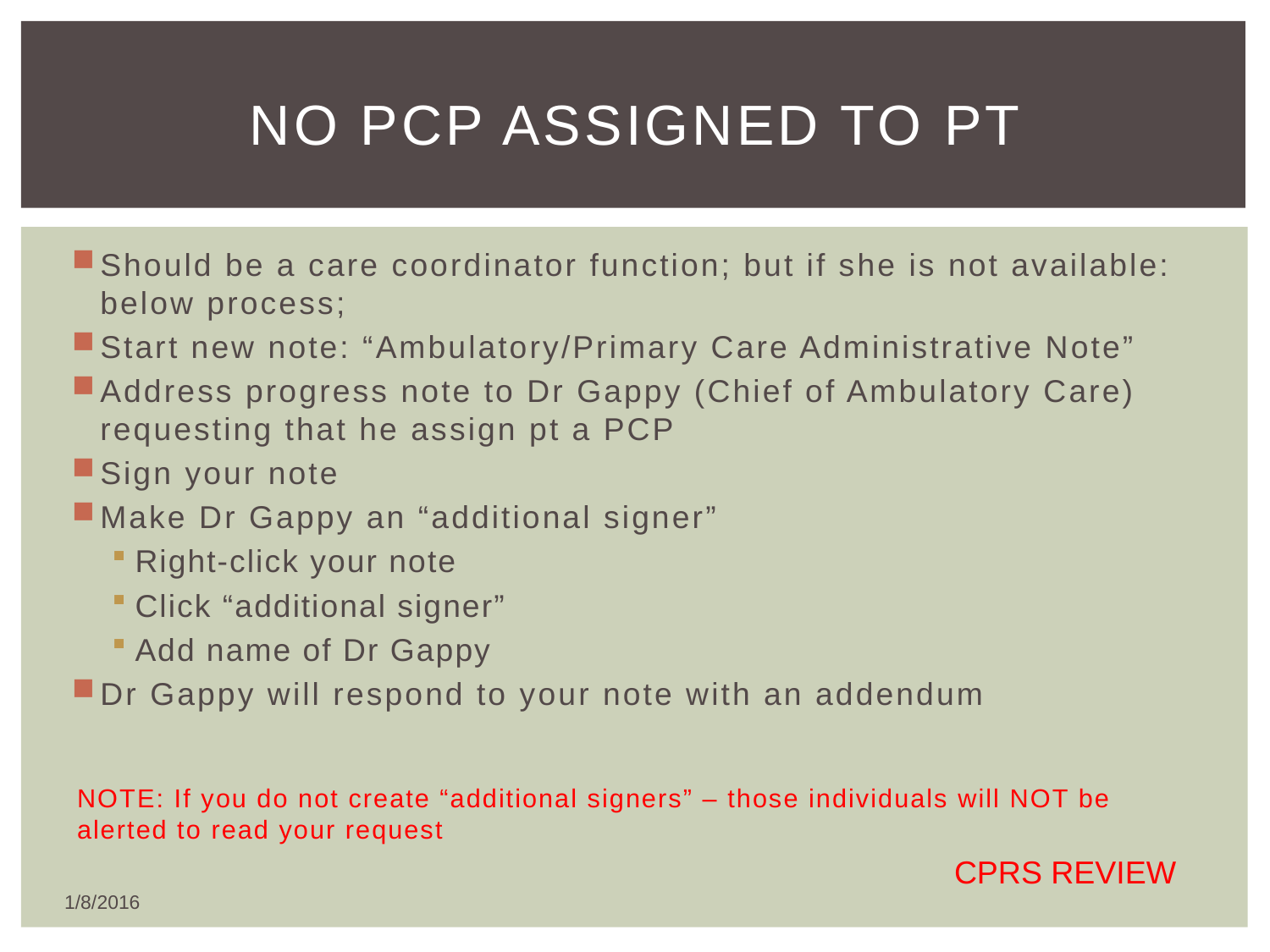

# No PCP assigned to Pt
Should be a care coordinator function; but if she is not available: below process;
Start new note: “Ambulatory/Primary Care Administrative Note”
Address progress note to Dr Gappy (Chief of Ambulatory Care) requesting that he assign pt a PCP
Sign your note
Make Dr Gappy an “additional signer”
Right-click your note
Click “additional signer”
Add name of Dr Gappy
Dr Gappy will respond to your note with an addendum

NOTE: If you do not create “additional signers” – those individuals will NOT be alerted to read your request

CPRS REVIEW
1/8/2016